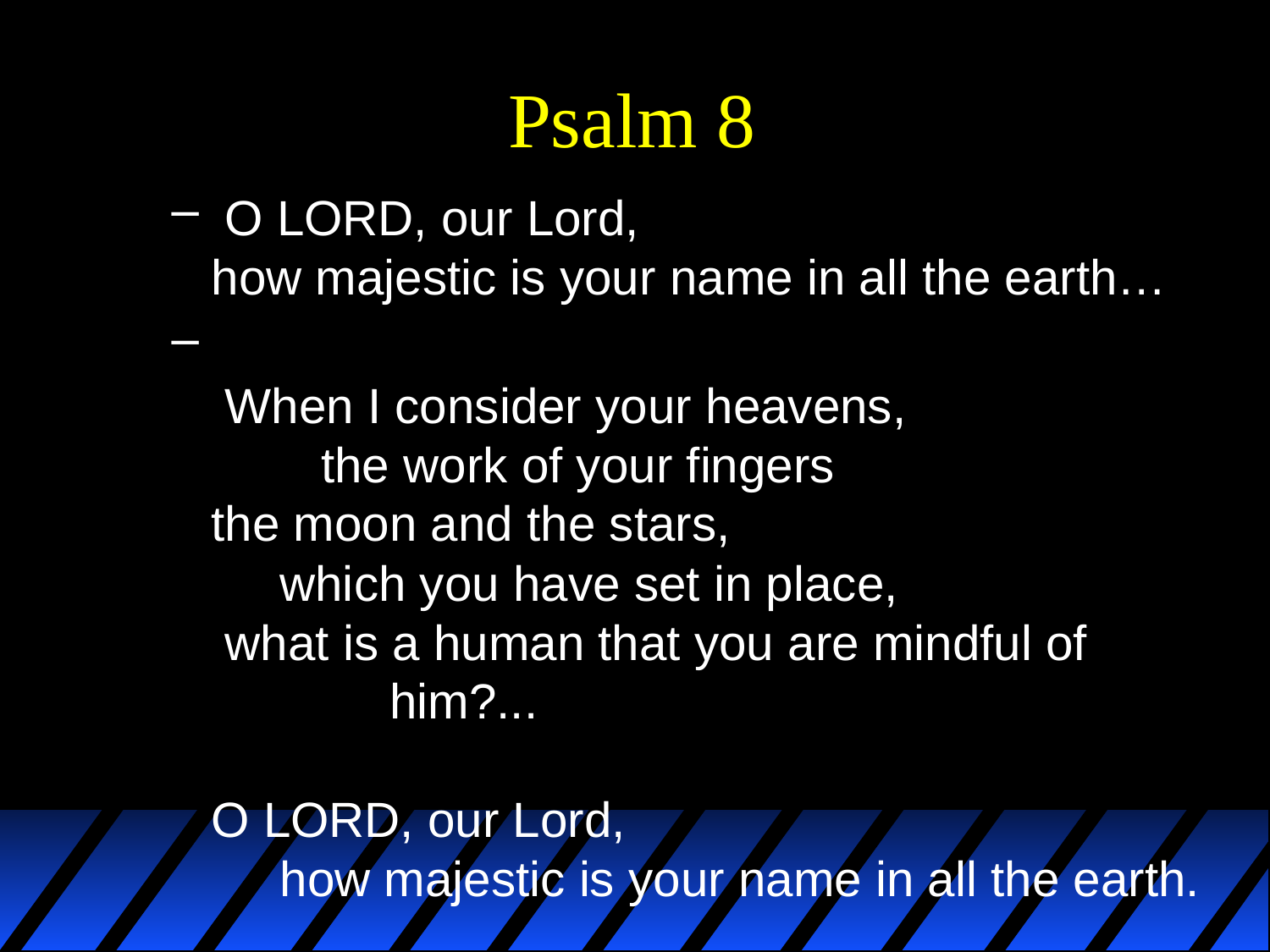

# Psalm 8
 O LORD, our Lord,
how majestic is your name in all the earth…
 When I consider your heavens,
        the work of your fingers
the moon and the stars,
     which you have set in place,
 what is a human that you are mindful of
             him?...
O LORD, our Lord,
     how majestic is your name in all the earth.